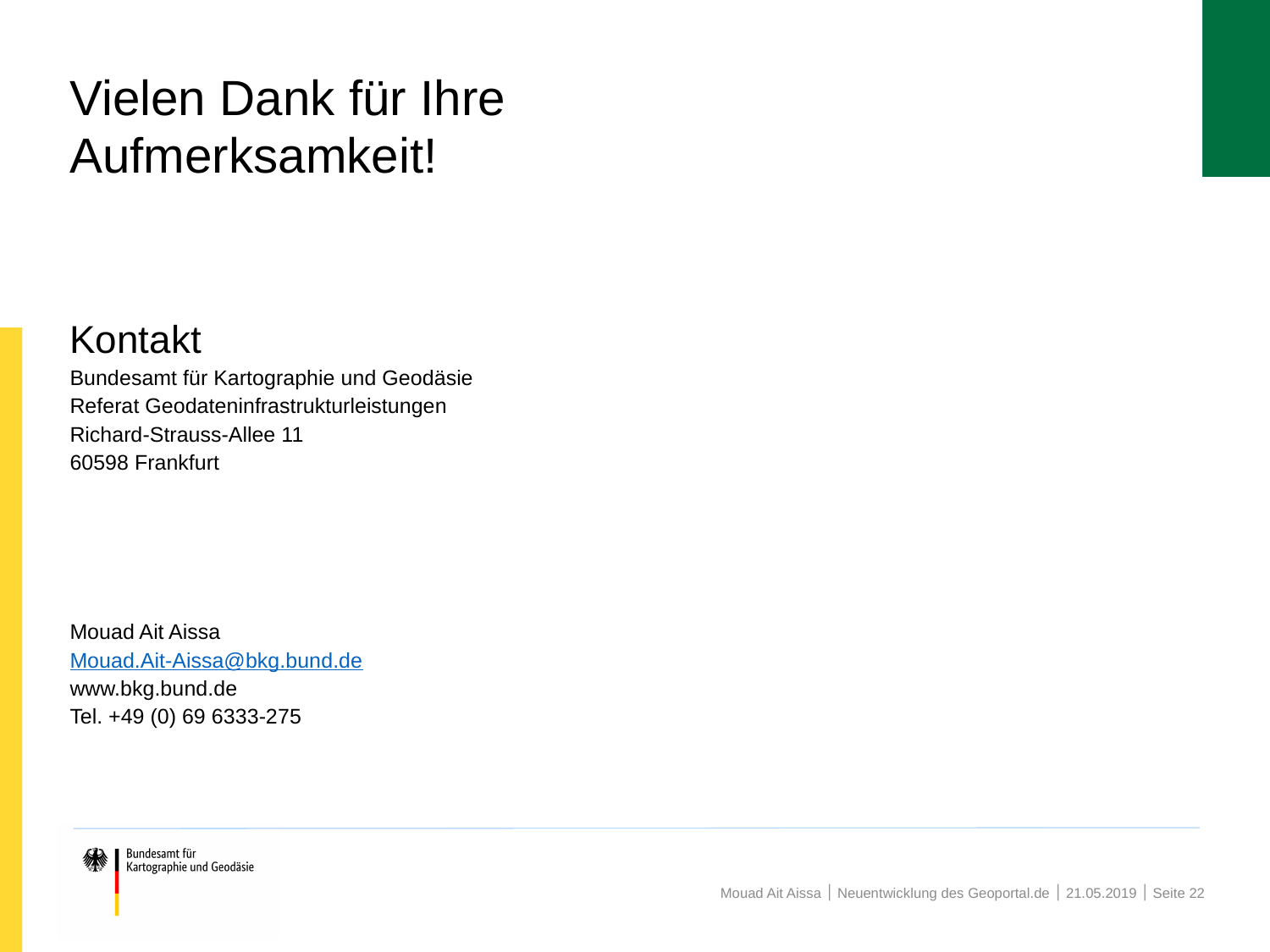

# Vielen Dank für Ihre Aufmerksamkeit!

Kontakt
Bundesamt für Kartographie und Geodäsie
Referat Geodateninfrastrukturleistungen
Richard-Strauss-Allee 11
60598 Frankfurt

Mouad Ait Aissa
Mouad.Ait-Aissa@bkg.bund.de
www.bkg.bund.de
Tel. +49 (0) 69 6333-275